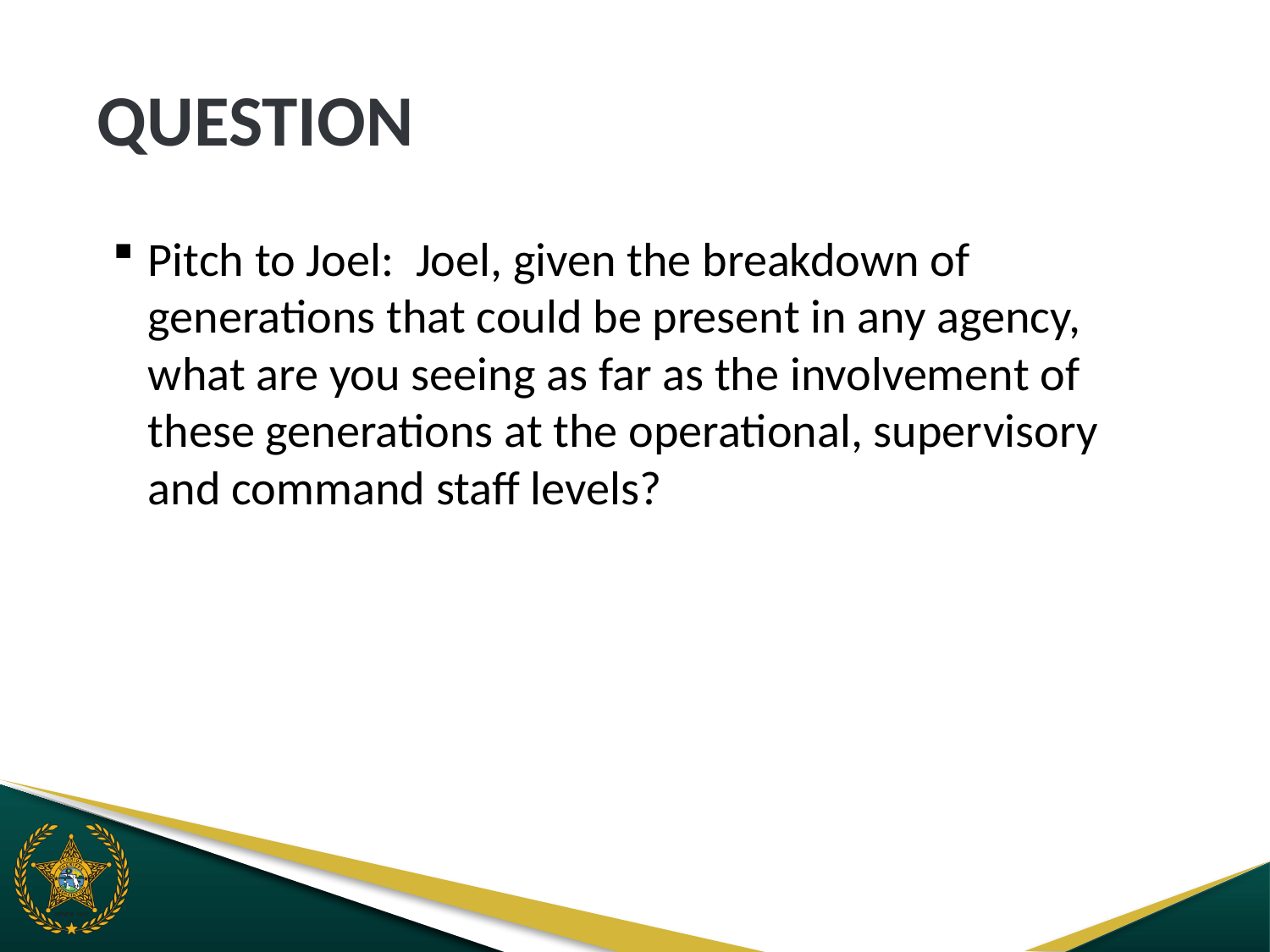

# QUESTION
Pitch to Joel:  Joel, given the breakdown of generations that could be present in any agency, what are you seeing as far as the involvement of these generations at the operational, supervisory and command staff levels?